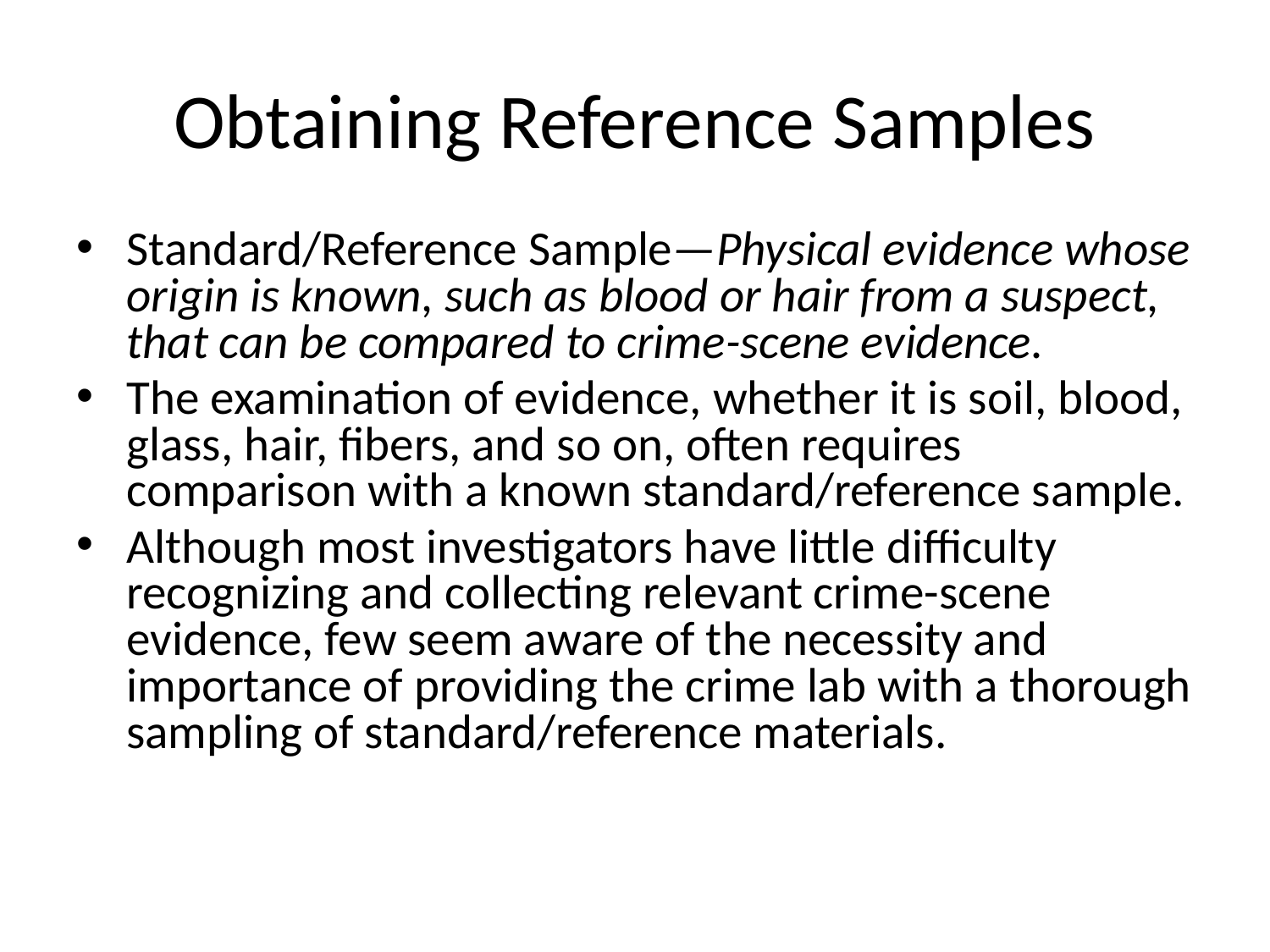

# Obtaining Reference Samples
Standard/Reference Sample—Physical evidence whose origin is known, such as blood or hair from a suspect, that can be compared to crime-scene evidence.
The examination of evidence, whether it is soil, blood, glass, hair, fibers, and so on, often requires comparison with a known standard/reference sample.
Although most investigators have little difficulty recognizing and collecting relevant crime-scene evidence, few seem aware of the necessity and importance of providing the crime lab with a thorough sampling of standard/reference materials.